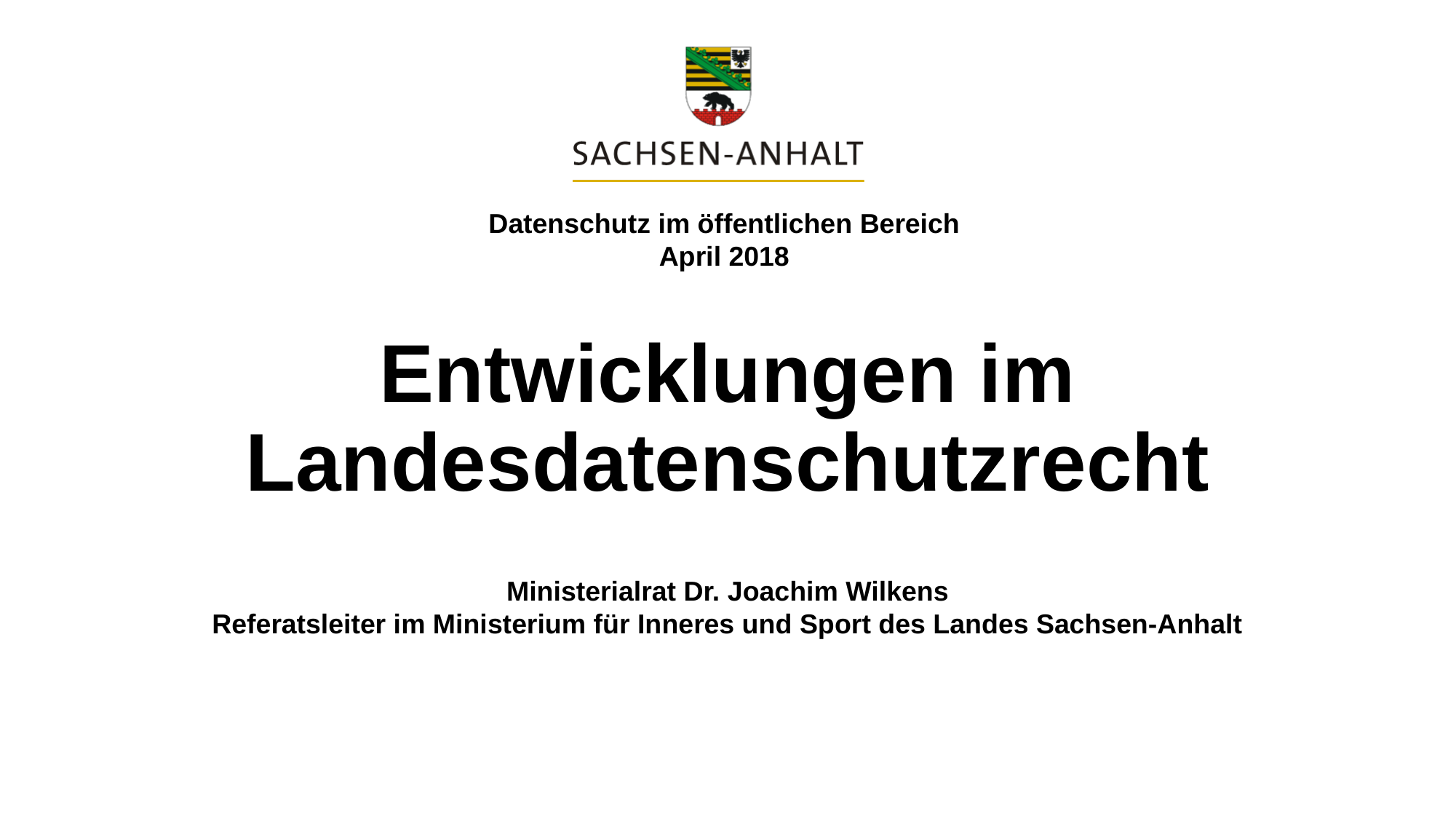

Datenschutz im öffentlichen Bereich
April 2018
# Entwicklungen im Landesdatenschutzrecht

Ministerialrat Dr. Joachim Wilkens
Referatsleiter im Ministerium für Inneres und Sport des Landes Sachsen-Anhalt